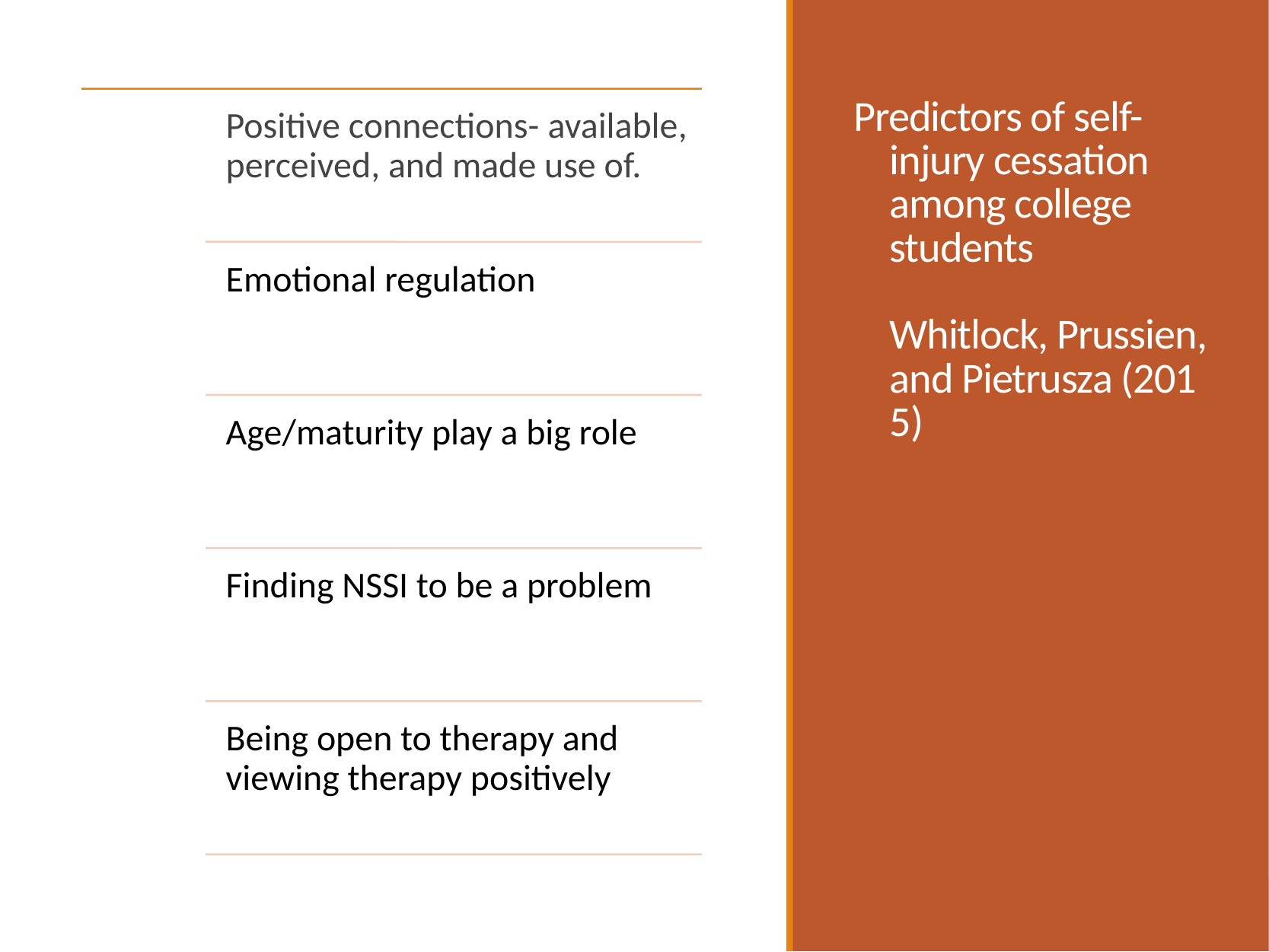

Positive connections- available, perceived, and made use of.
Emotional regulation
Age/maturity play a big role
Finding NSSI to be a problem
Being open to therapy and viewing therapy positively
# Predictors of self-injury cessation among college students Whitlock, Prussien, and Pietrusza (2015)